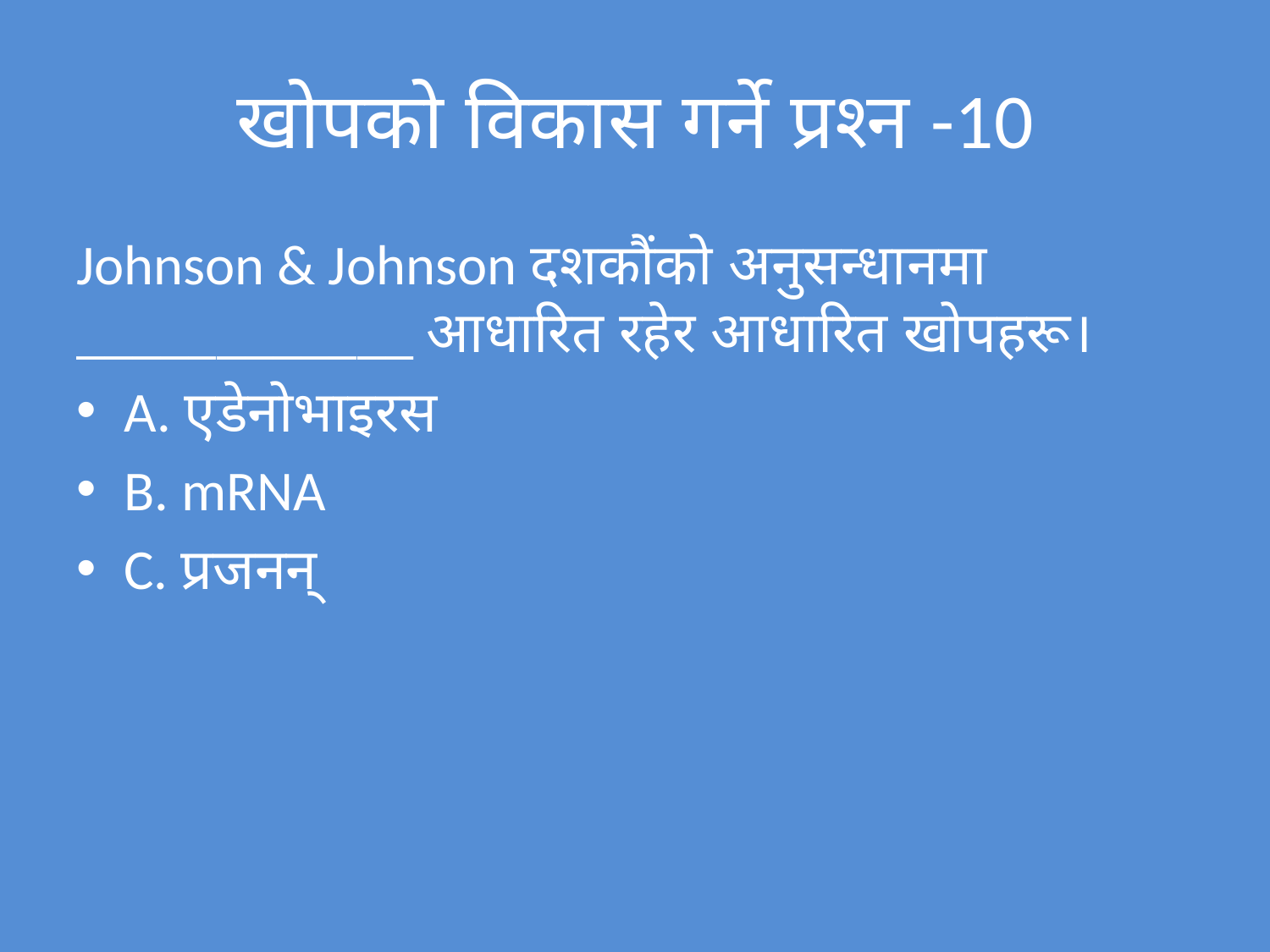

# खोपको विकास गर्ने प्रश्न -10
Johnson & Johnson दशकौंको अनुसन्धानमा ____________ आधारित रहेर आधारित खोपहरू।
A. एडेनोभाइरस
B. mRNA
C. प्रजनन्